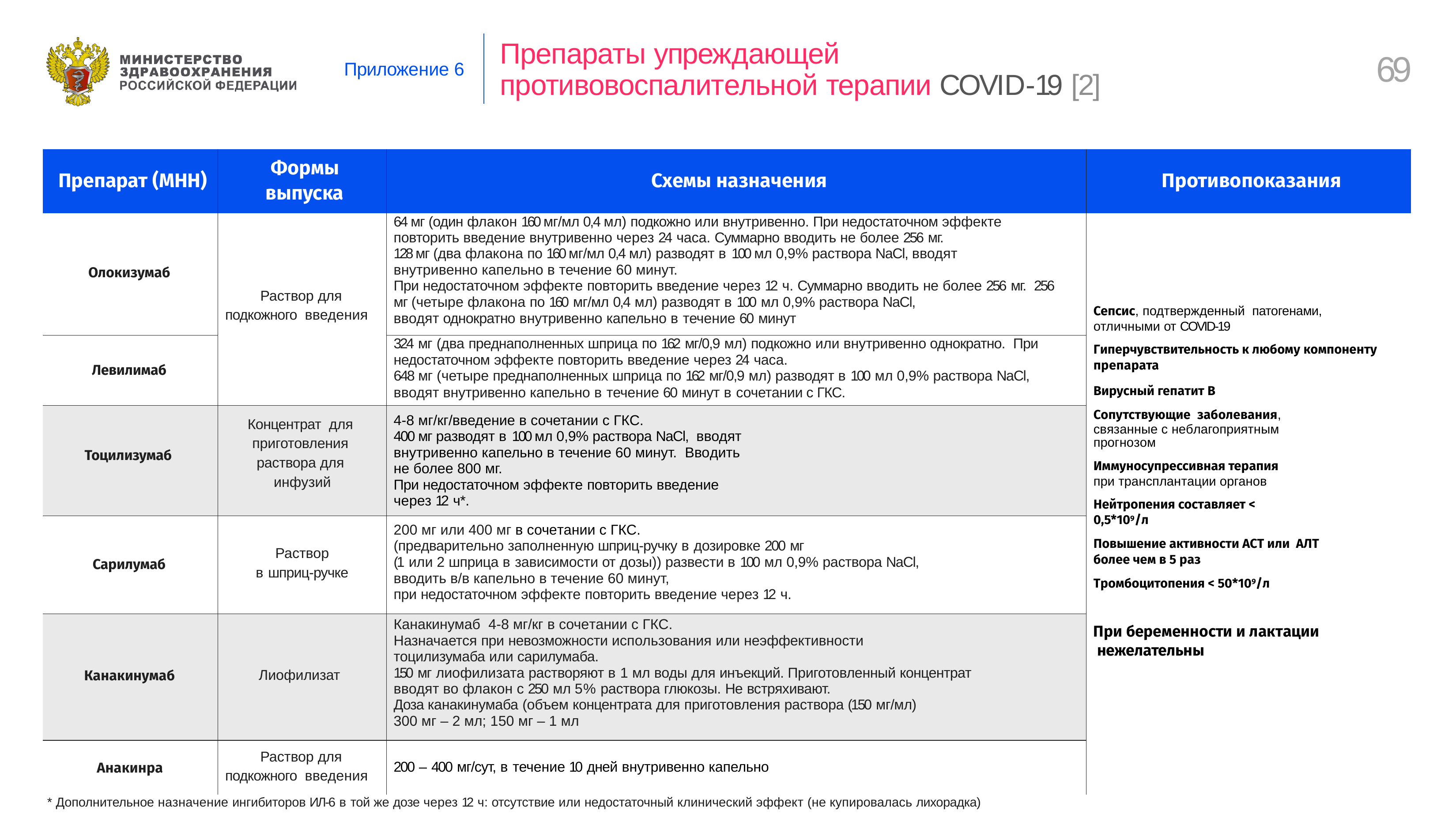

# Препараты упреждающей
69
Приложение 6
противовоспалительной терапии COVID-19 [2]
| Препарат (МНН) | Формы выпуска | Схемы назначения | Противопоказания |
| --- | --- | --- | --- |
| Олокизумаб | Раствор для подкожного введения | 64 мг (один флакон 160 мг/мл 0,4 мл) подкожно или внутривенно. При недостаточном эффекте повторить введение внутривенно через 24 часа. Суммарно вводить не более 256 мг. 128 мг (два флакона по 160 мг/мл 0,4 мл) разводят в 100 мл 0,9% раствора NaCl, вводят внутривенно капельно в течение 60 минут. При недостаточном эффекте повторить введение через 12 ч. Суммарно вводить не более 256 мг. 256 мг (четыре флакона по 160 мг/мл 0,4 мл) разводят в 100 мл 0,9% раствора NaCl, вводят однократно внутривенно капельно в течение 60 минут | Сепсис, подтвержденный патогенами, отличными от COVID-19 Гиперчувствительность к любому компоненту препарата Вирусный гепатит В Сопутствующие заболевания, связанные с неблагоприятным прогнозом Иммуносупрессивная терапия при трансплантации органов Нейтропения составляет < 0,5\*109/л Повышение активности АСТ или АЛТ более чем в 5 раз Тромбоцитопения < 50\*109/л При беременности и лактации нежелательны |
| Левилимаб |  | 324 мг (два преднаполненных шприца по 162 мг/0,9 мл) подкожно или внутривенно однократно. При недостаточном эффекте повторить введение через 24 часа. 648 мг (четыре преднаполненных шприца по 162 мг/0,9 мл) разводят в 100 мл 0,9% раствора NaCl, вводят внутривенно капельно в течение 60 минут в сочетании с ГКС. |  |
| Тоцилизумаб | Концентрат для приготовления раствора для инфузий | 4-8 мг/кг/введение в сочетании с ГКС. 400 мг разводят в 100 мл 0,9% раствора NaCl, вводят внутривенно капельно в течение 60 минут. Вводить не более 800 мг. При недостаточном эффекте повторить введение через 12 ч\*. |  |
| Сарилумаб | Раствор в шприц-ручке | 200 мг или 400 мг в сочетании с ГКС. (предварительно заполненную шприц-ручку в дозировке 200 мг (1 или 2 шприца в зависимости от дозы)) развести в 100 мл 0,9% раствора NaCl, вводить в/в капельно в течение 60 минут, при недостаточном эффекте повторить введение через 12 ч. |  |
| Канакинумаб | Лиофилизат | Канакинумаб 4-8 мг/кг в сочетании с ГКС. Назначается при невозможности использования или неэффективности тоцилизумаба или сарилумаба. 150 мг лиофилизата растворяют в 1 мл воды для инъекций. Приготовленный концентрат вводят во флакон с 250 мл 5% раствора глюкозы. Не встряхивают. Доза канакинумаба (объем концентрата для приготовления раствора (150 мг/мл) 300 мг – 2 мл; 150 мг – 1 мл |  |
| Анакинра | Раствор для подкожного введения | 200 – 400 мг/сут, в течение 10 дней внутривенно капельно |  |
* Дополнительное назначение ингибиторов ИЛ-6 в той же дозе через 12 ч: отсутствие или недостаточный клинический эффект (не купировалась лихорадка)